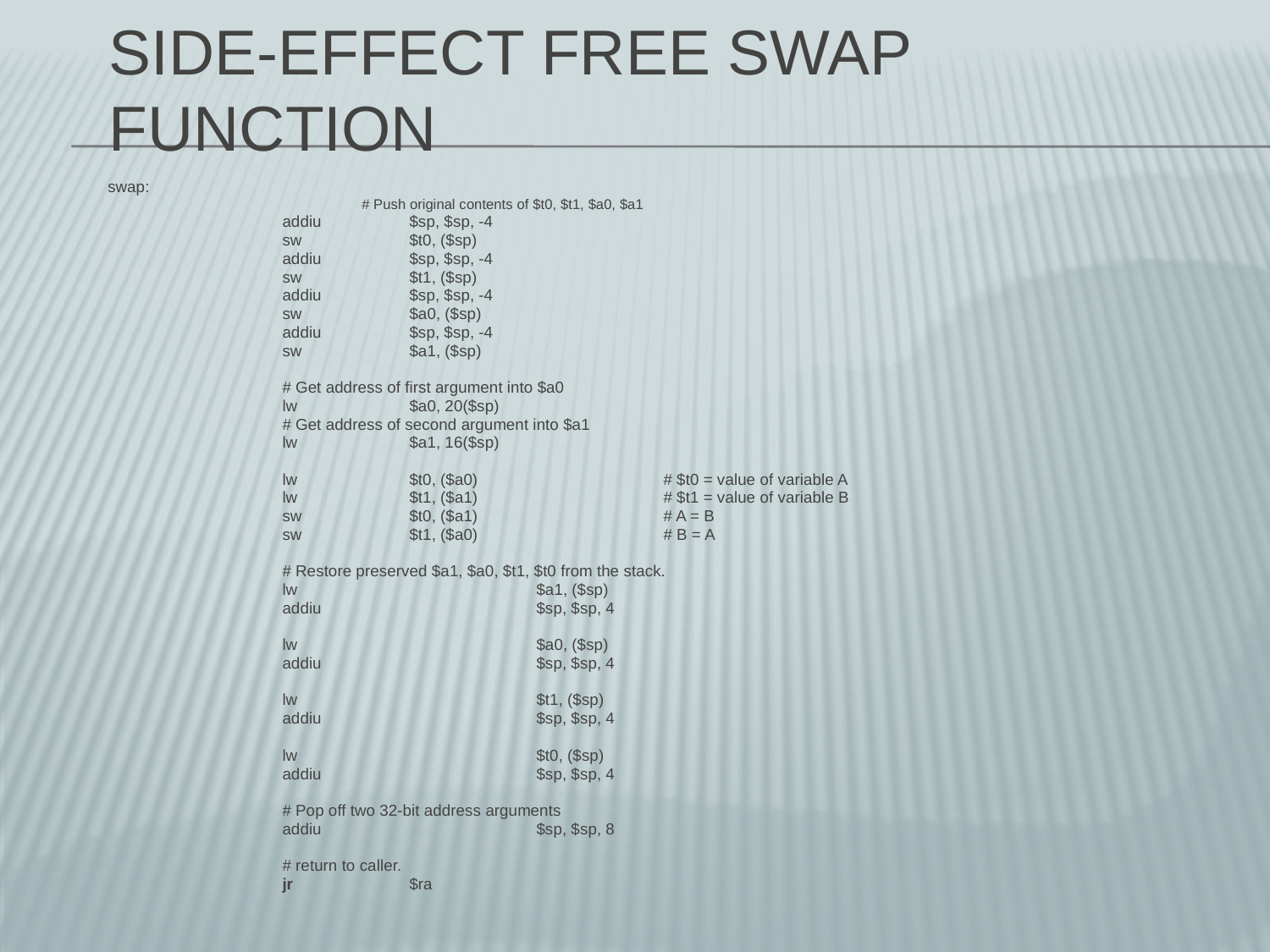

# Side-Effect Free Swap Function
swap:
# Push original contents of $t0, $t1, $a0, $a1
		addiu	$sp, $sp, -4
		sw	$t0, ($sp)
		addiu	$sp, $sp, -4
		sw	$t1, ($sp)
		addiu	$sp, $sp, -4
		sw	$a0, ($sp)
		addiu	$sp, $sp, -4
		sw	$a1, ($sp)

		# Get address of first argument into $a0
		lw	$a0, 20($sp)
		# Get address of second argument into $a1
		lw	$a1, 16($sp)

		lw	$t0, ($a0)		# $t0 = value of variable A
		lw	$t1, ($a1)		# $t1 = value of variable B
		sw	$t0, ($a1)		# A = B
		sw	$t1, ($a0)		# B = A

		# Restore preserved $a1, $a0, $t1, $t0 from the stack.
		lw		$a1, ($sp)
		addiu		$sp, $sp, 4

		lw		$a0, ($sp)
		addiu		$sp, $sp, 4

		lw		$t1, ($sp)
		addiu		$sp, $sp, 4

		lw		$t0, ($sp)
		addiu		$sp, $sp, 4

		# Pop off two 32-bit address arguments
		addiu		$sp, $sp, 8

		# return to caller.
		jr	$ra